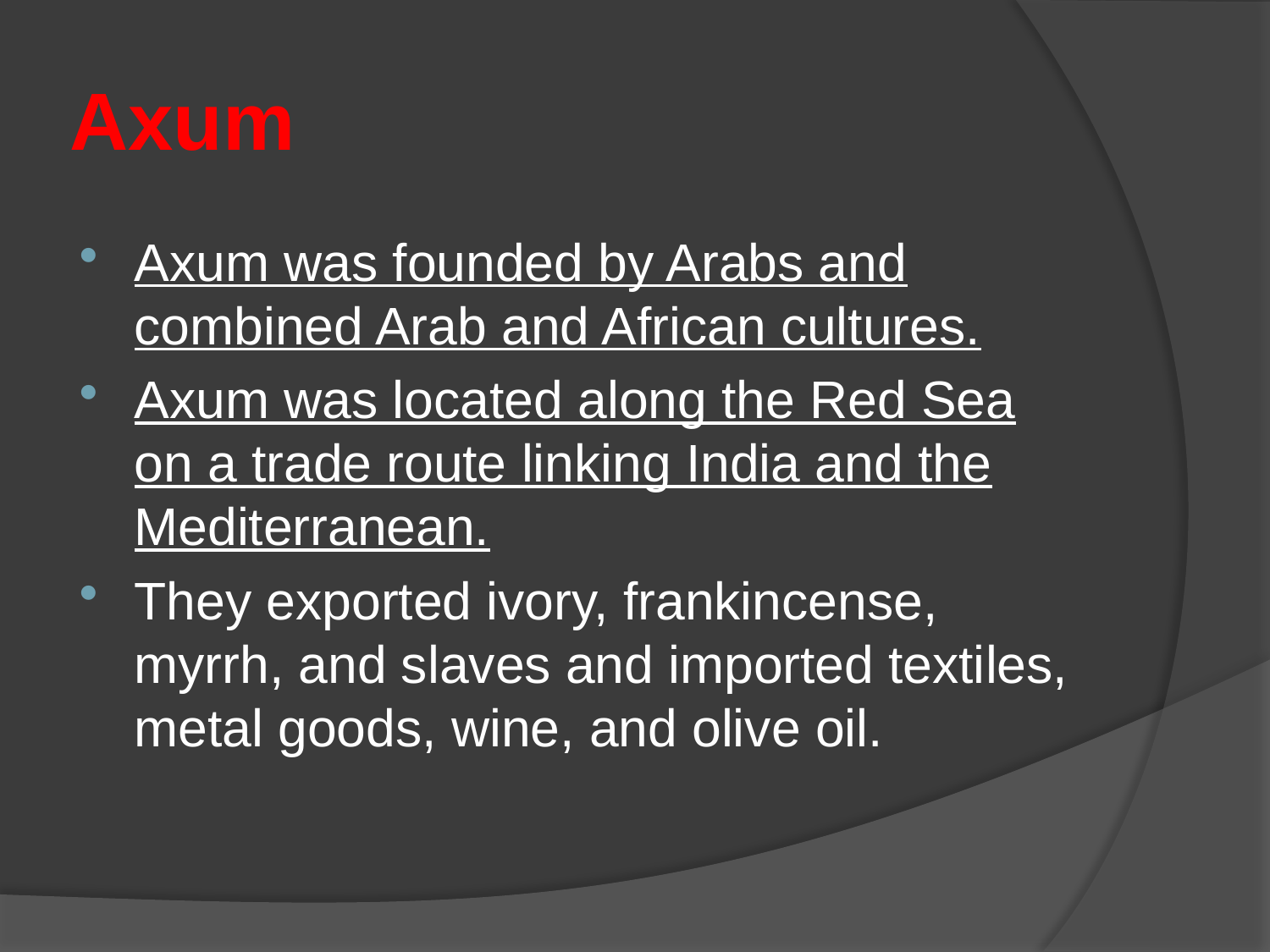

# Axum
Axum was founded by Arabs and combined Arab and African cultures.
Axum was located along the Red Sea on a trade route linking India and the Mediterranean.
They exported ivory, frankincense, myrrh, and slaves and imported textiles, metal goods, wine, and olive oil.